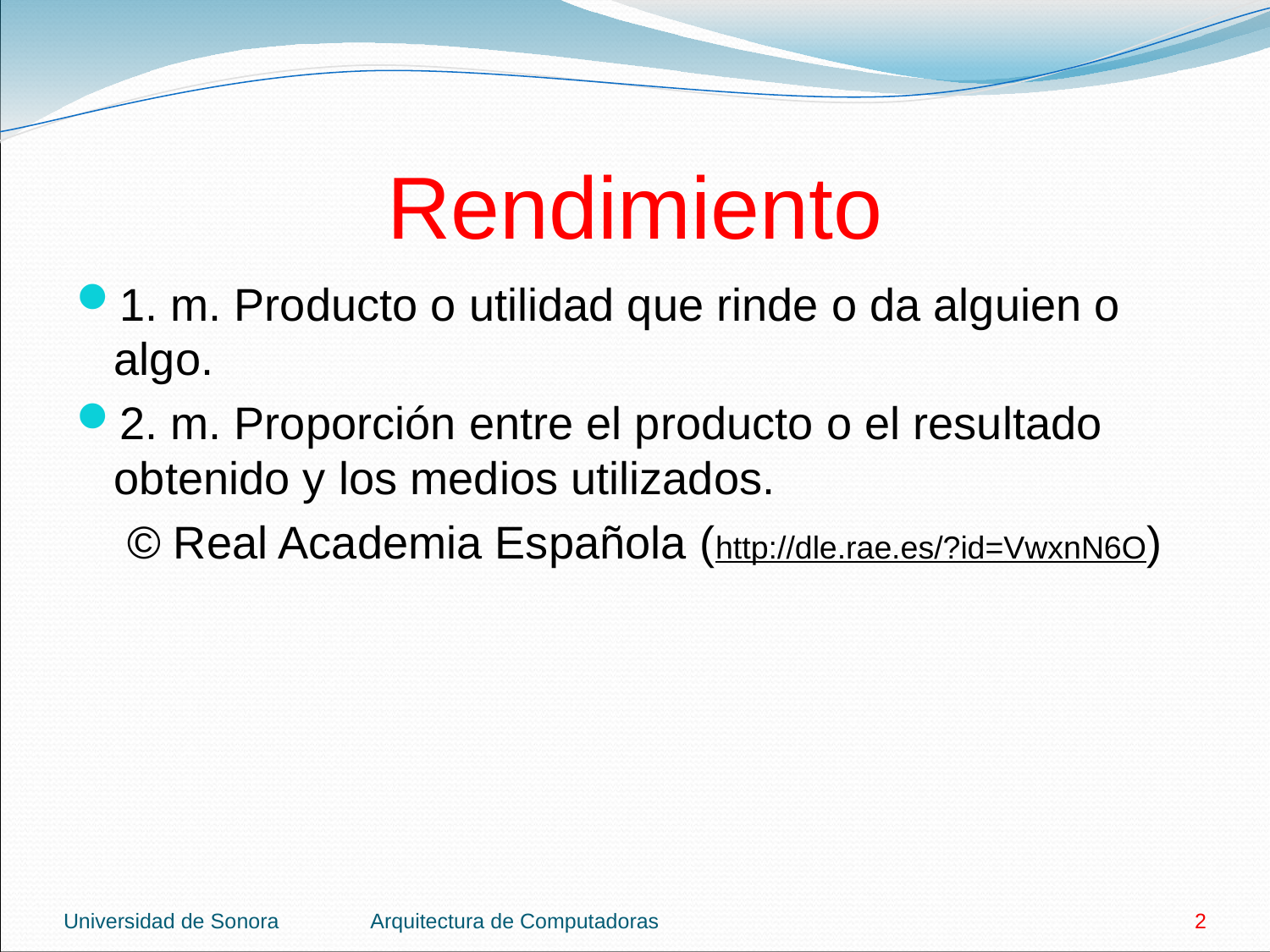

# Rendimiento
1. m. Producto o utilidad que rinde o da alguien o algo.
2. m. Proporción entre el producto o el resultado obtenido y los medios utilizados.
    © Real Academia Española (http://dle.rae.es/?id=VwxnN6O)
Universidad de Sonora
Arquitectura de Computadoras
2